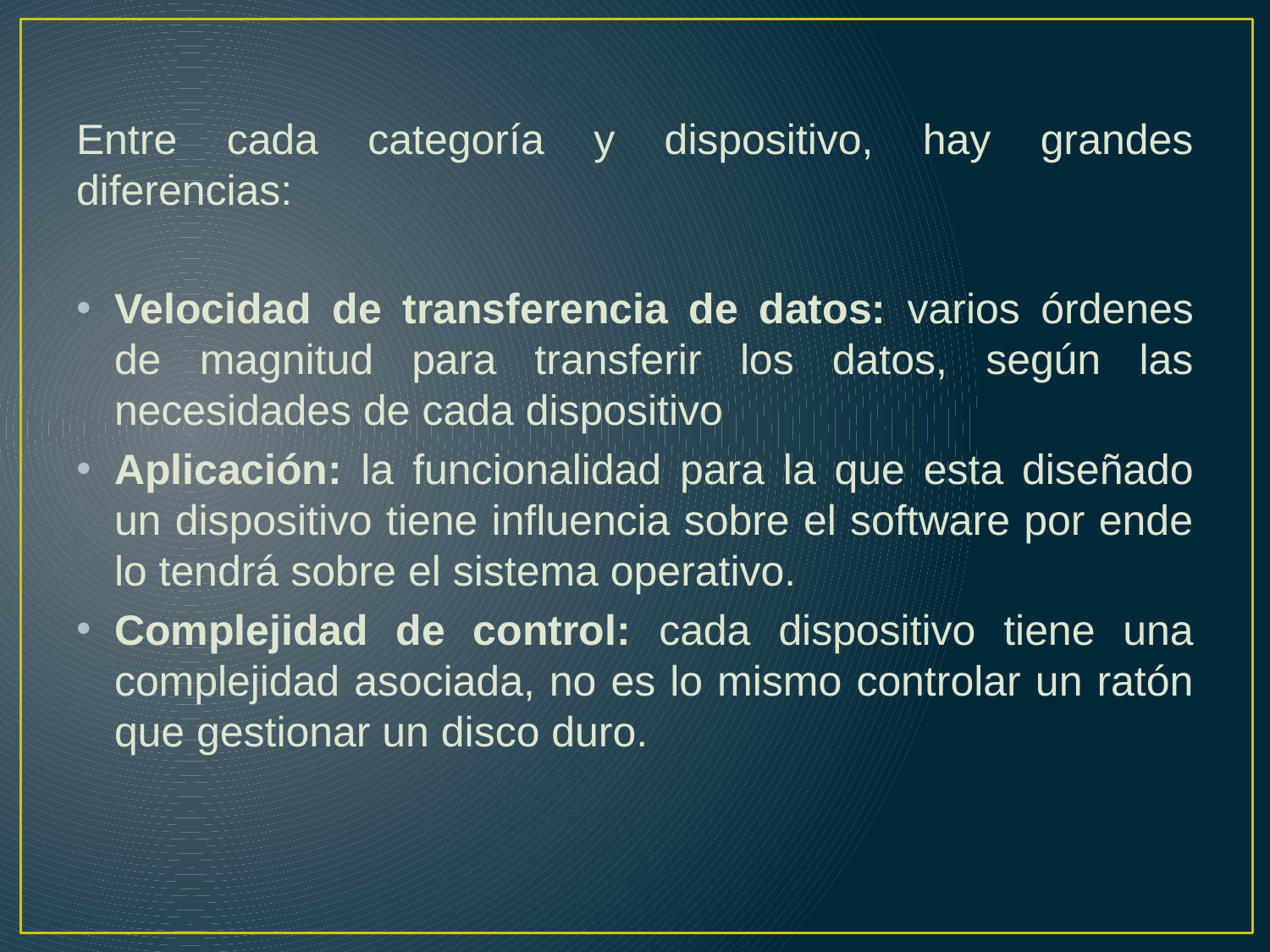

Entre cada categoría y dispositivo, hay grandes diferencias:

Velocidad de transferencia de datos: varios órdenes de magnitud para transferir los datos, según las necesidades de cada dispositivo
Aplicación: la funcionalidad para la que esta diseñado un dispositivo tiene influencia sobre el software por ende lo tendrá sobre el sistema operativo.
Complejidad de control: cada dispositivo tiene una complejidad asociada, no es lo mismo controlar un ratón que gestionar un disco duro.